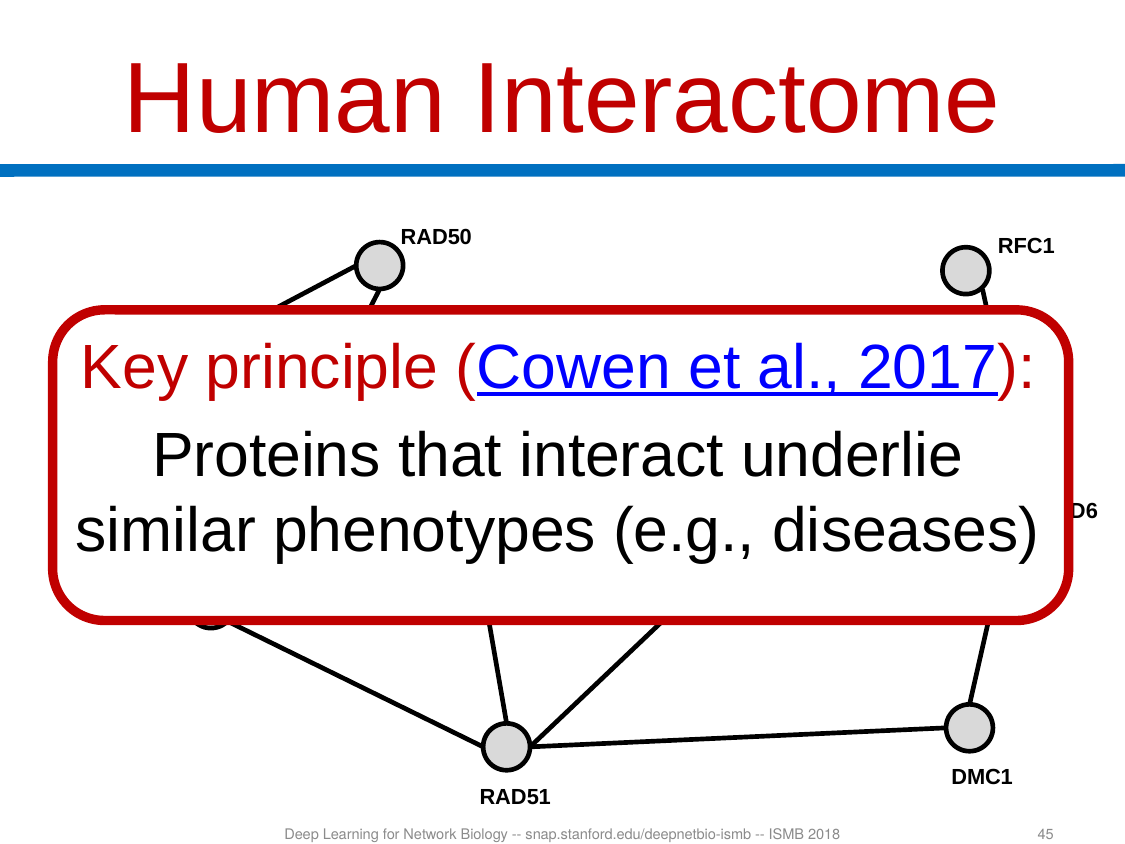

# Human Interactome
RAD50
RFC1

BRCA2

MSH4
Key principle (Cowen et al., 2017):
Proteins that interact underlie similar phenotypes (e.g., diseases)

PCNA

FEN1
MED6

MSH5

DMC1
RAD51
Deep Learning for Network Biology -- snap.stanford.edu/deepnetbio-ismb -- ISMB 2018
45